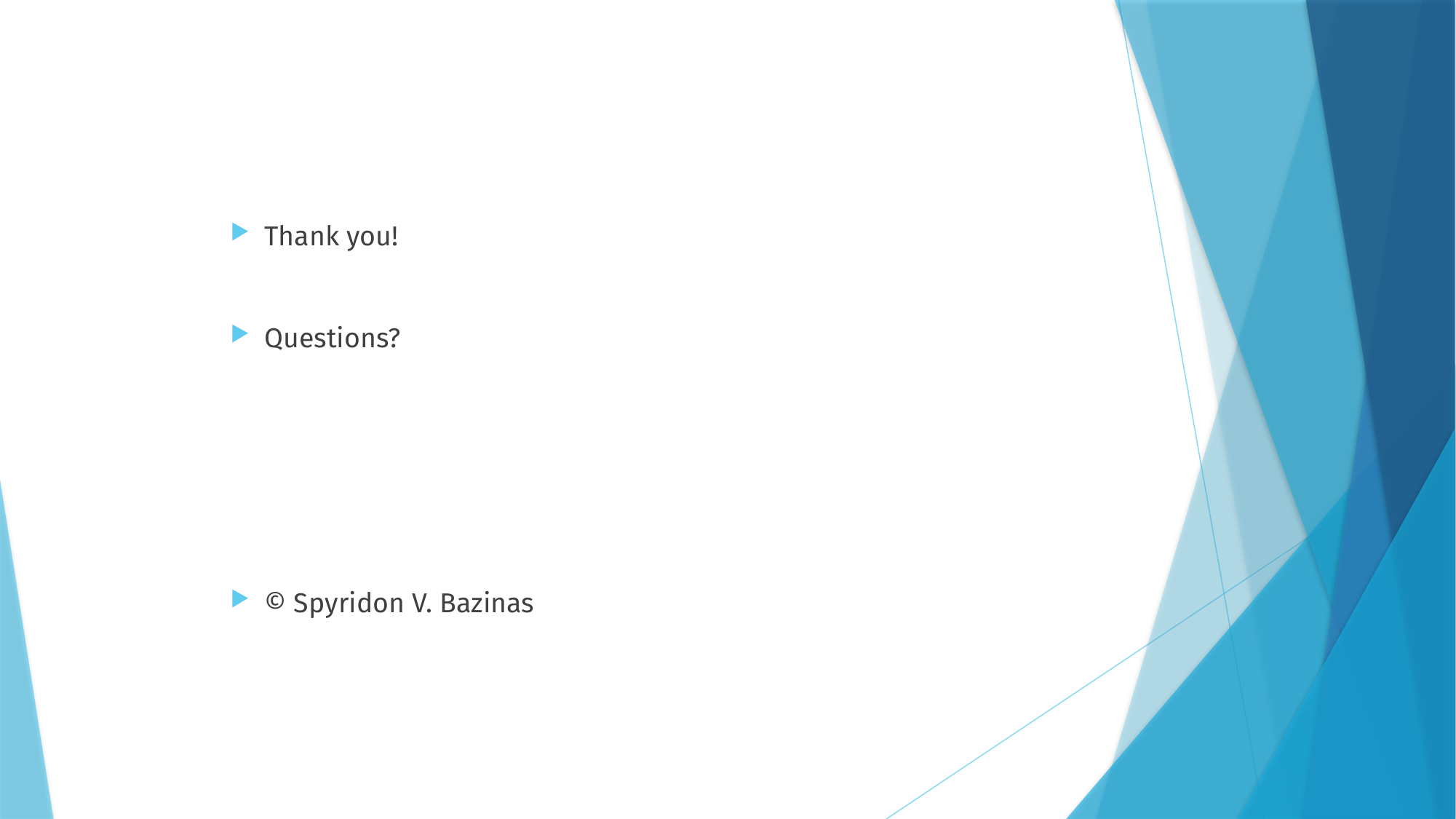

#

Thank you!

Questions?

© Spyridon V. Bazinas